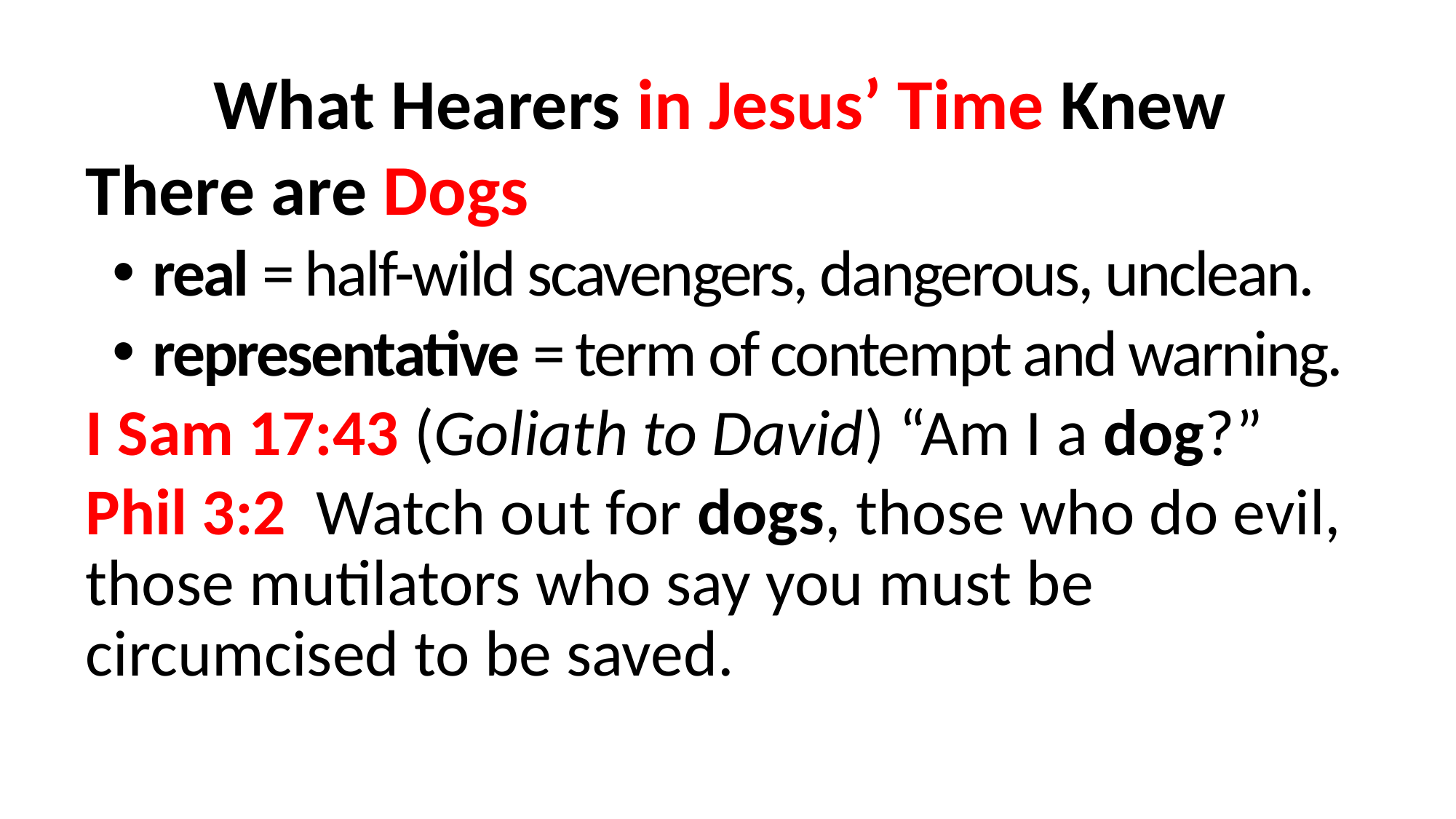

What Hearers in Jesus’ Time Knew
There are Dogs
real = half-wild scavengers, dangerous, unclean.
representative = term of contempt and warning.
I Sam 17:43 (Goliath to David) “Am I a dog?”
Phil 3:2  Watch out for dogs, those who do evil, those mutilators who say you must be circumcised to be saved.